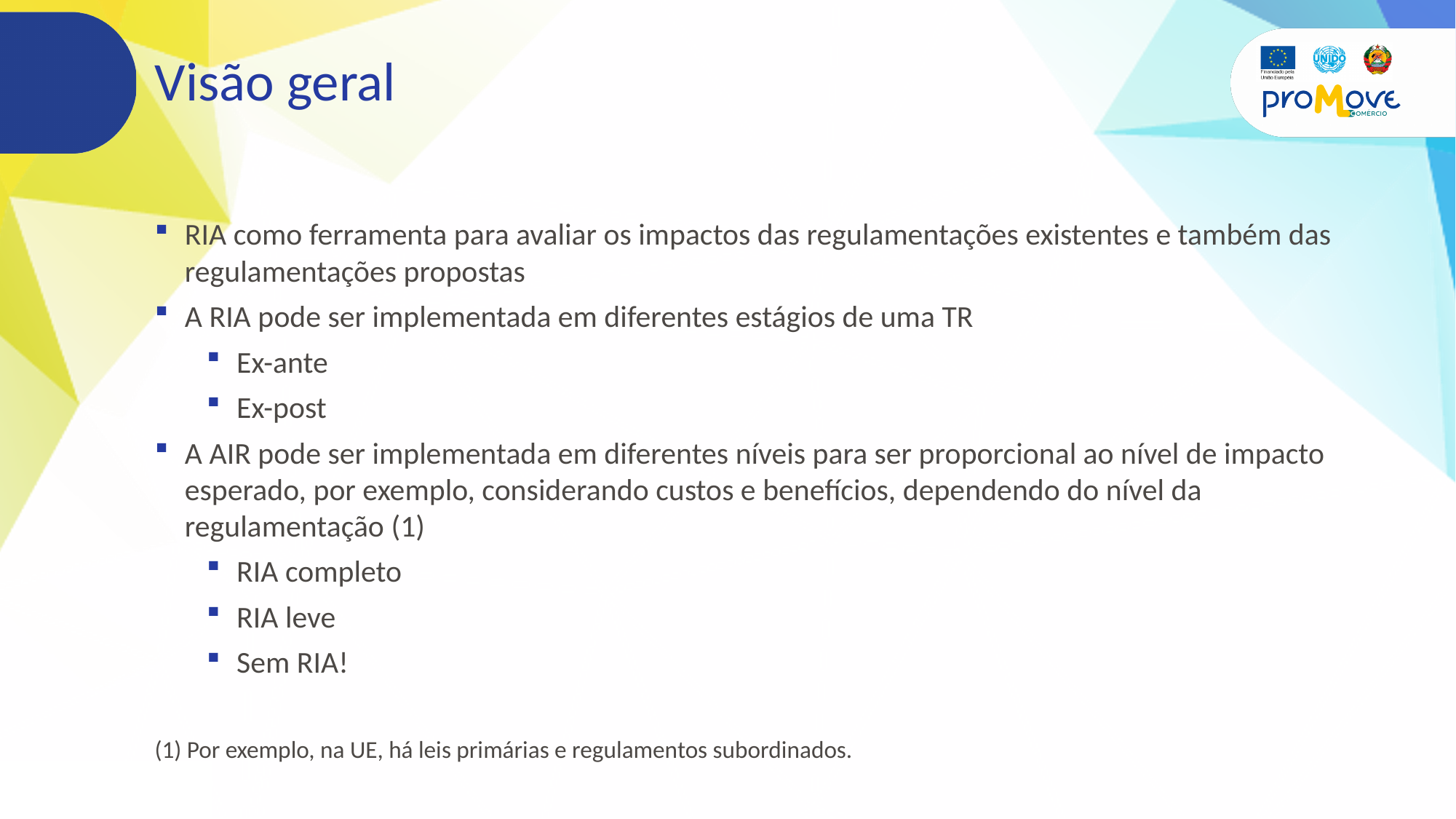

# Visão geral
RIA como ferramenta para avaliar os impactos das regulamentações existentes e também das regulamentações propostas
A RIA pode ser implementada em diferentes estágios de uma TR
Ex-ante
Ex-post
A AIR pode ser implementada em diferentes níveis para ser proporcional ao nível de impacto esperado, por exemplo, considerando custos e benefícios, dependendo do nível da regulamentação (1)
RIA completo
RIA leve
Sem RIA!

(1) Por exemplo, na UE, há leis primárias e regulamentos subordinados.